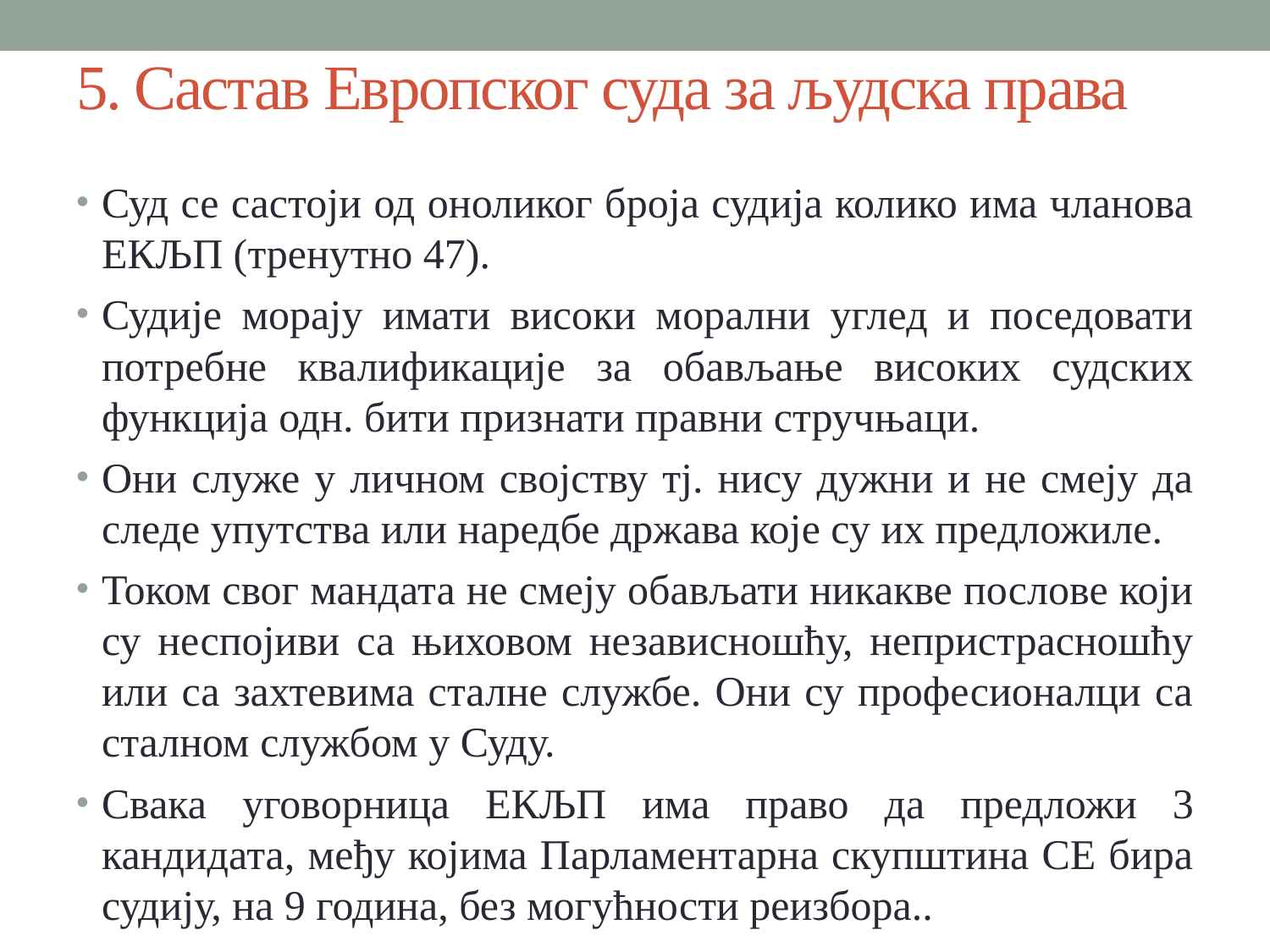

# 5. Састав Европског суда за људска права
Суд се састоји од оноликог броја судија колико има чланова ЕКЉП (тренутно 47).
Судије морају имати високи морални углед и поседовати потребне квалификације за обављање високих судских функција одн. бити признати правни стручњаци.
Они служе у личном својству тј. нису дужни и не смеју да следе упутства или наредбе држава које су их предложиле.
Током свог мандата не смеју обављати никакве послове који су неспојиви са њиховом независношћу, непристрасношћу или са захтевима сталне службе. Они су професионалци са сталном службом у Суду.
Свака уговорница ЕКЉП има право да предложи 3 кандидата, међу којима Парламентарна скупштина СЕ бира судију, на 9 година, без могућности реизбора..